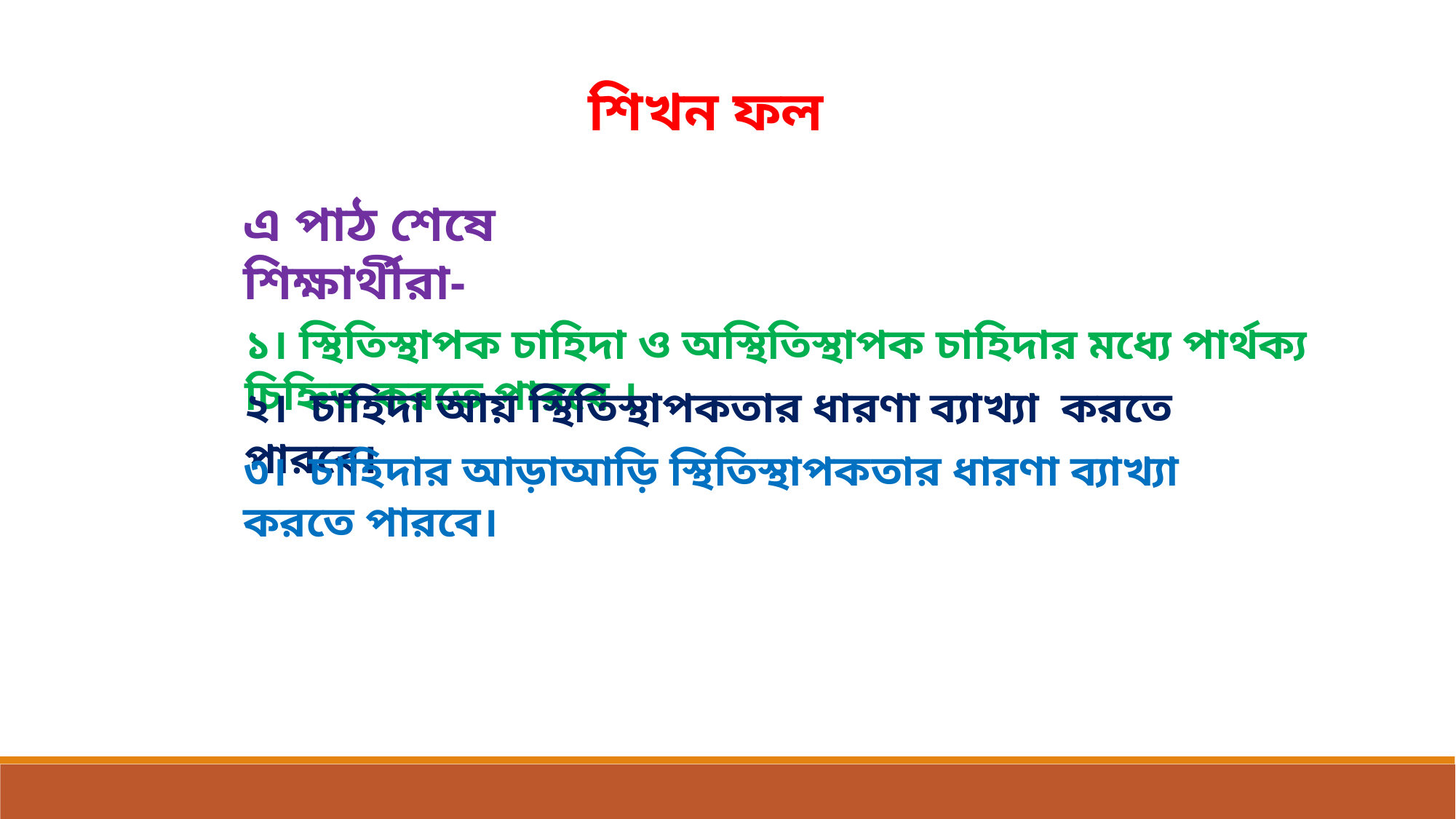

শিখন ফল
এ পাঠ শেষে শিক্ষার্থীরা-
১। স্থিতিস্থাপক চাহিদা ও অস্থিতিস্থাপক চাহিদার মধ্যে পার্থক্য চিহ্নিত করতে পারবে ।
২।  চাহিদা আয় স্থিতিস্থাপকতার ধারণা ব্যাখ্যা  করতে পারবে।
৩।  চাহিদার আড়াআড়ি স্থিতিস্থাপকতার ধারণা ব্যাখ্যা  করতে পারবে।